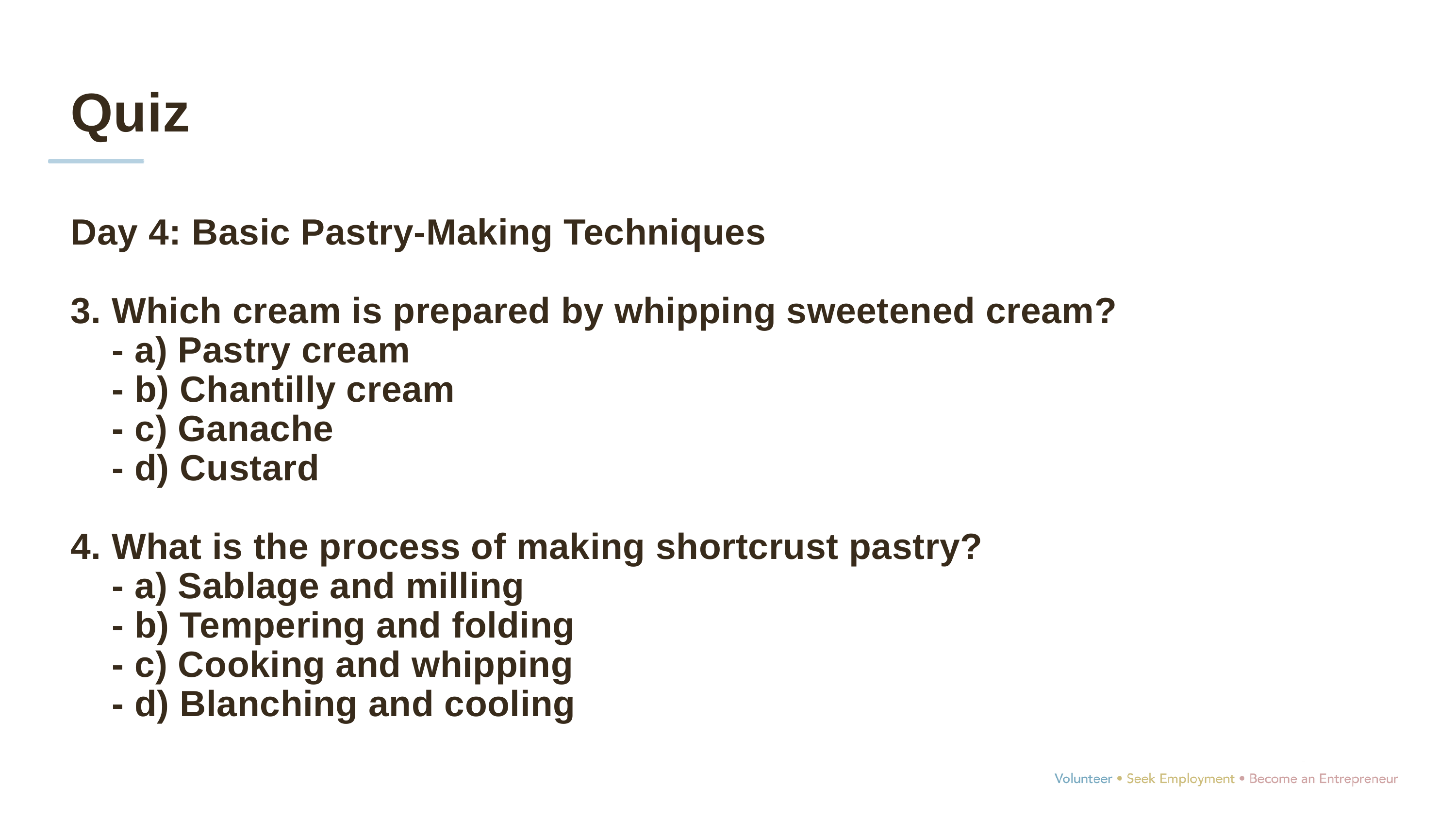

Quiz

Day 4: Basic Pastry-Making Techniques

3. Which cream is prepared by whipping sweetened cream?
    - a) Pastry cream
    - b) Chantilly cream
    - c) Ganache
    - d) Custard

4. What is the process of making shortcrust pastry?
    - a) Sablage and milling
    - b) Tempering and folding
    - c) Cooking and whipping
    - d) Blanching and cooling